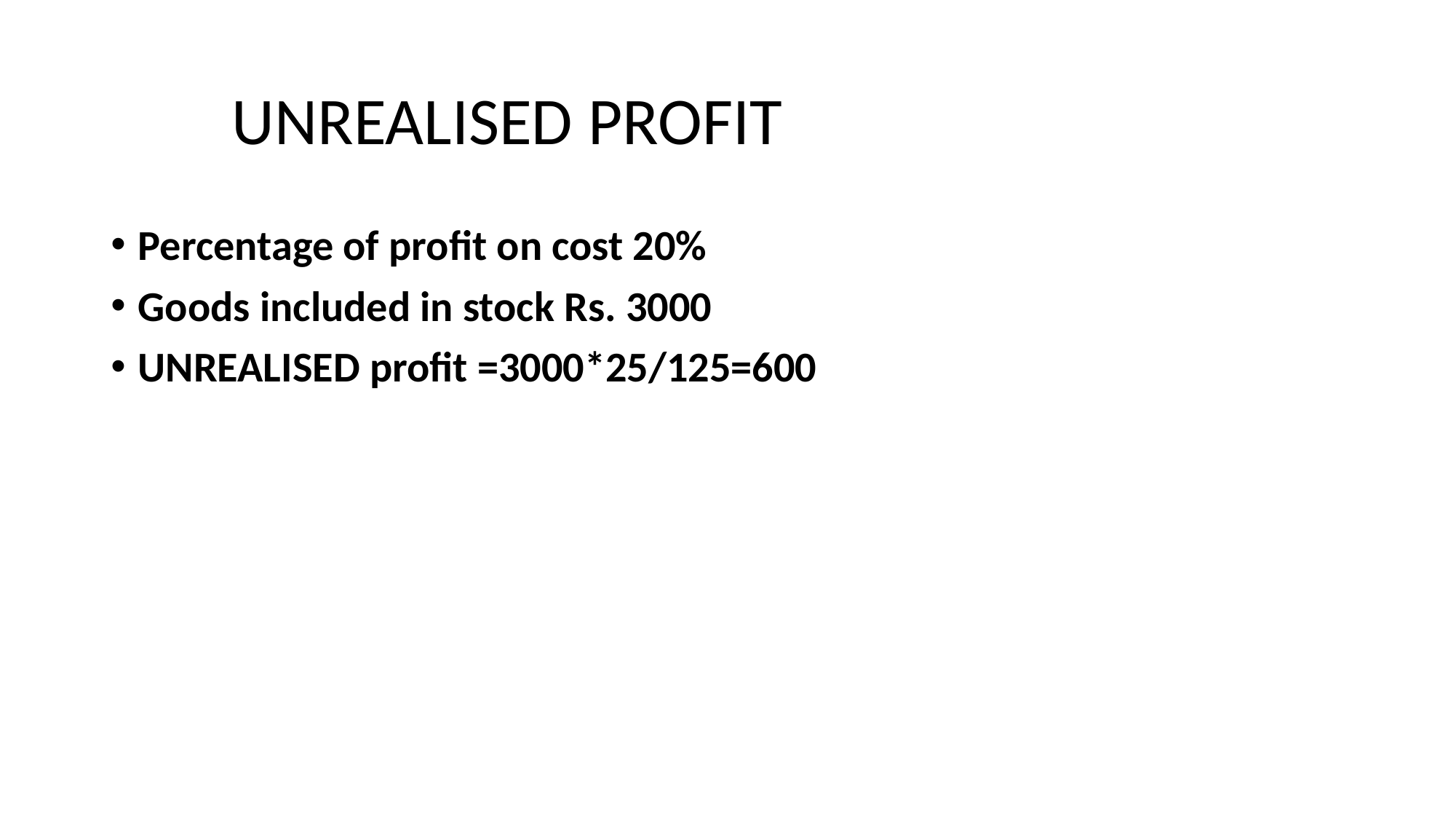

# UNREALISED PROFIT
Percentage of profit on cost 20%
Goods included in stock Rs. 3000
UNREALISED profit =3000*25/125=600